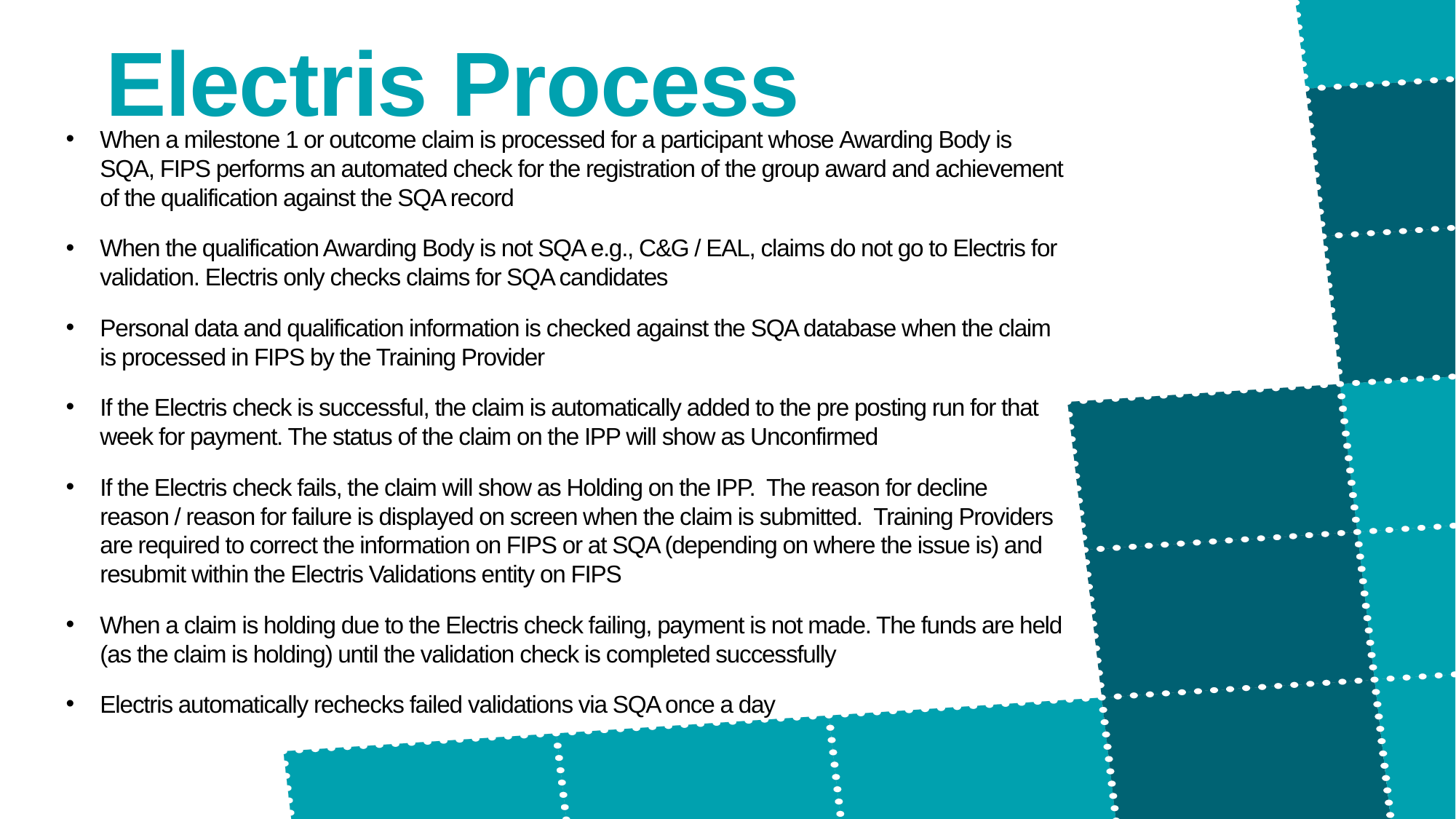

# Electris Process
When a milestone 1 or outcome claim is processed for a participant whose Awarding Body is SQA, FIPS performs an automated check for the registration of the group award and achievement of the qualification against the SQA record
When the qualification Awarding Body is not SQA e.g., C&G / EAL, claims do not go to Electris for validation. Electris only checks claims for SQA candidates
Personal data and qualification information is checked against the SQA database when the claim is processed in FIPS by the Training Provider
If the Electris check is successful, the claim is automatically added to the pre posting run for that week for payment. The status of the claim on the IPP will show as Unconfirmed
If the Electris check fails, the claim will show as Holding on the IPP.  The reason for decline reason / reason for failure is displayed on screen when the claim is submitted.  Training Providers are required to correct the information on FIPS or at SQA (depending on where the issue is) and resubmit within the Electris Validations entity on FIPS
When a claim is holding due to the Electris check failing, payment is not made. The funds are held (as the claim is holding) until the validation check is completed successfully
Electris automatically rechecks failed validations via SQA once a day